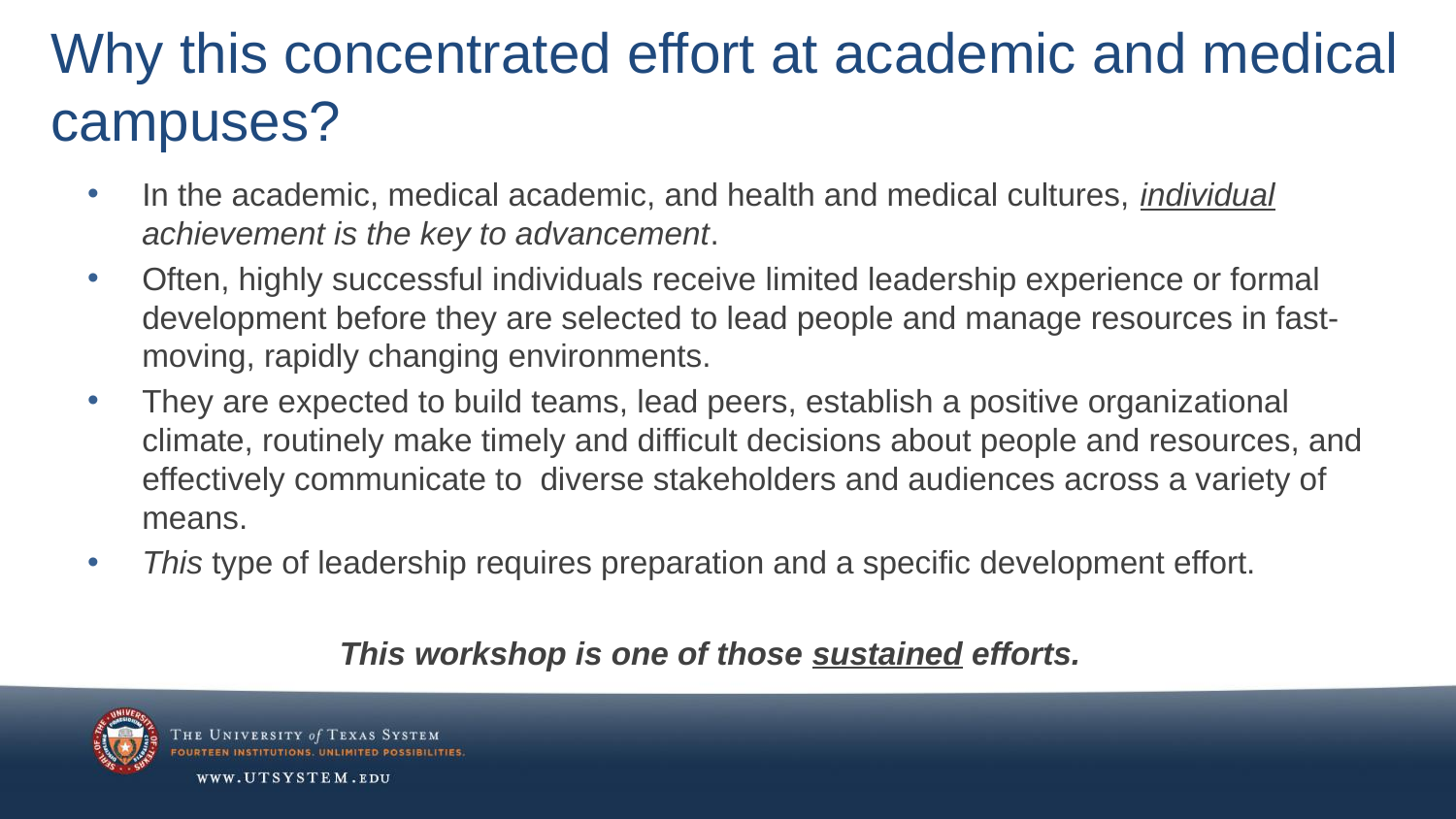

# Why this concentrated effort at academic and medical campuses?
In the academic, medical academic, and health and medical cultures, individual achievement is the key to advancement.
Often, highly successful individuals receive limited leadership experience or formal development before they are selected to lead people and manage resources in fast-moving, rapidly changing environments.
They are expected to build teams, lead peers, establish a positive organizational climate, routinely make timely and difficult decisions about people and resources, and effectively communicate to  diverse stakeholders and audiences across a variety of means.
This type of leadership requires preparation and a specific development effort.

This workshop is one of those sustained efforts.